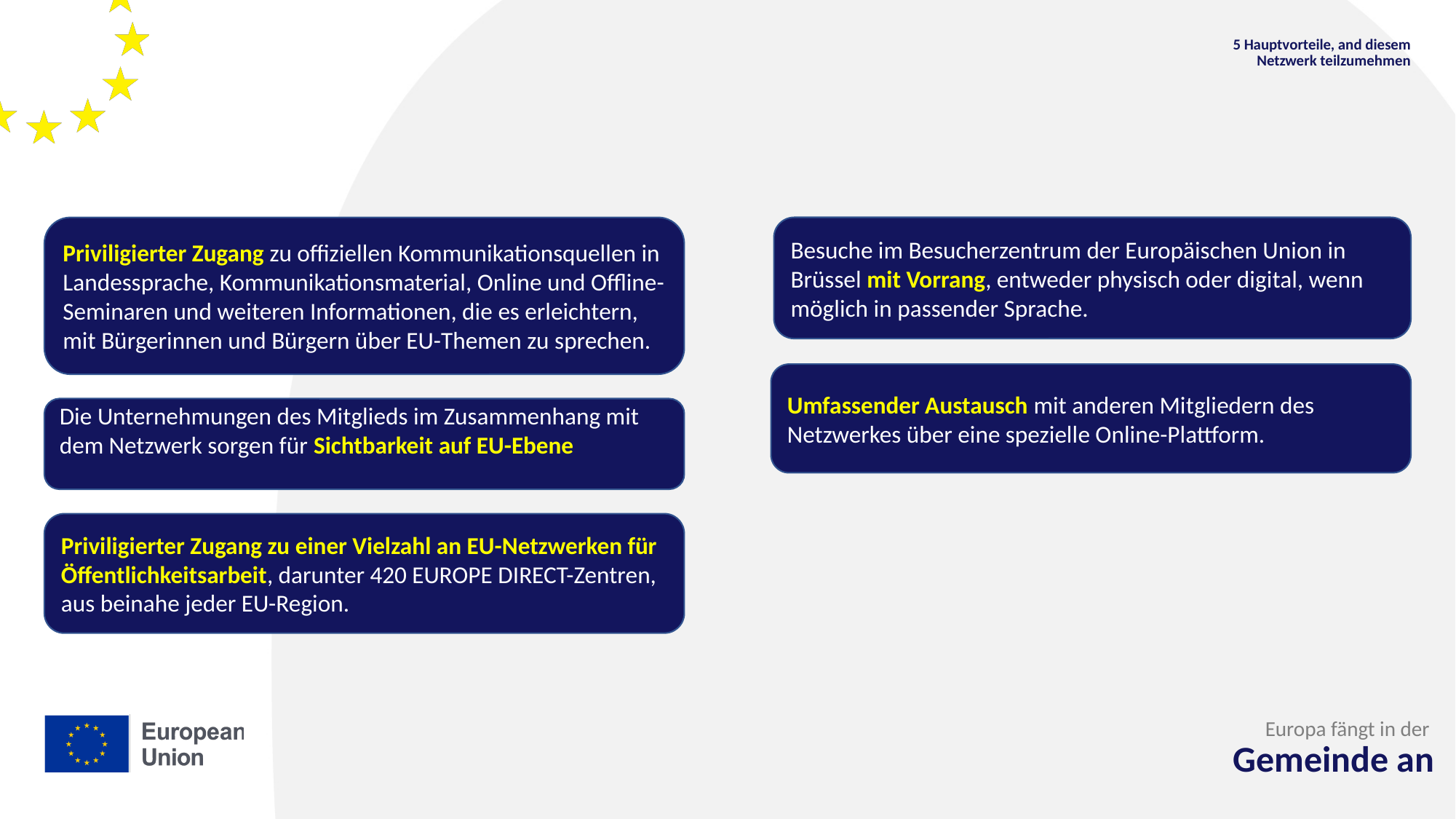

5 Hauptvorteile, and diesem
Netzwerk teilzumehmen
Priviligierter Zugang zu offiziellen Kommunikationsquellen in Landessprache, Kommunikationsmaterial, Online und Offline-Seminaren und weiteren Informationen, die es erleichtern, mit Bürgerinnen und Bürgern über EU-Themen zu sprechen.
Besuche im Besucherzentrum der Europäischen Union in Brüssel mit Vorrang, entweder physisch oder digital, wenn möglich in passender Sprache.
Umfassender Austausch mit anderen Mitgliedern des Netzwerkes über eine spezielle Online-Plattform.
Die Unternehmungen des Mitglieds im Zusammenhang mit dem Netzwerk sorgen für Sichtbarkeit auf EU-Ebene

Priviligierter Zugang zu einer Vielzahl an EU-Netzwerken für Öffentlichkeitsarbeit, darunter 420 EUROPE DIRECT-Zentren, aus beinahe jeder EU-Region.
Europa fängt in der
Gemeinde an